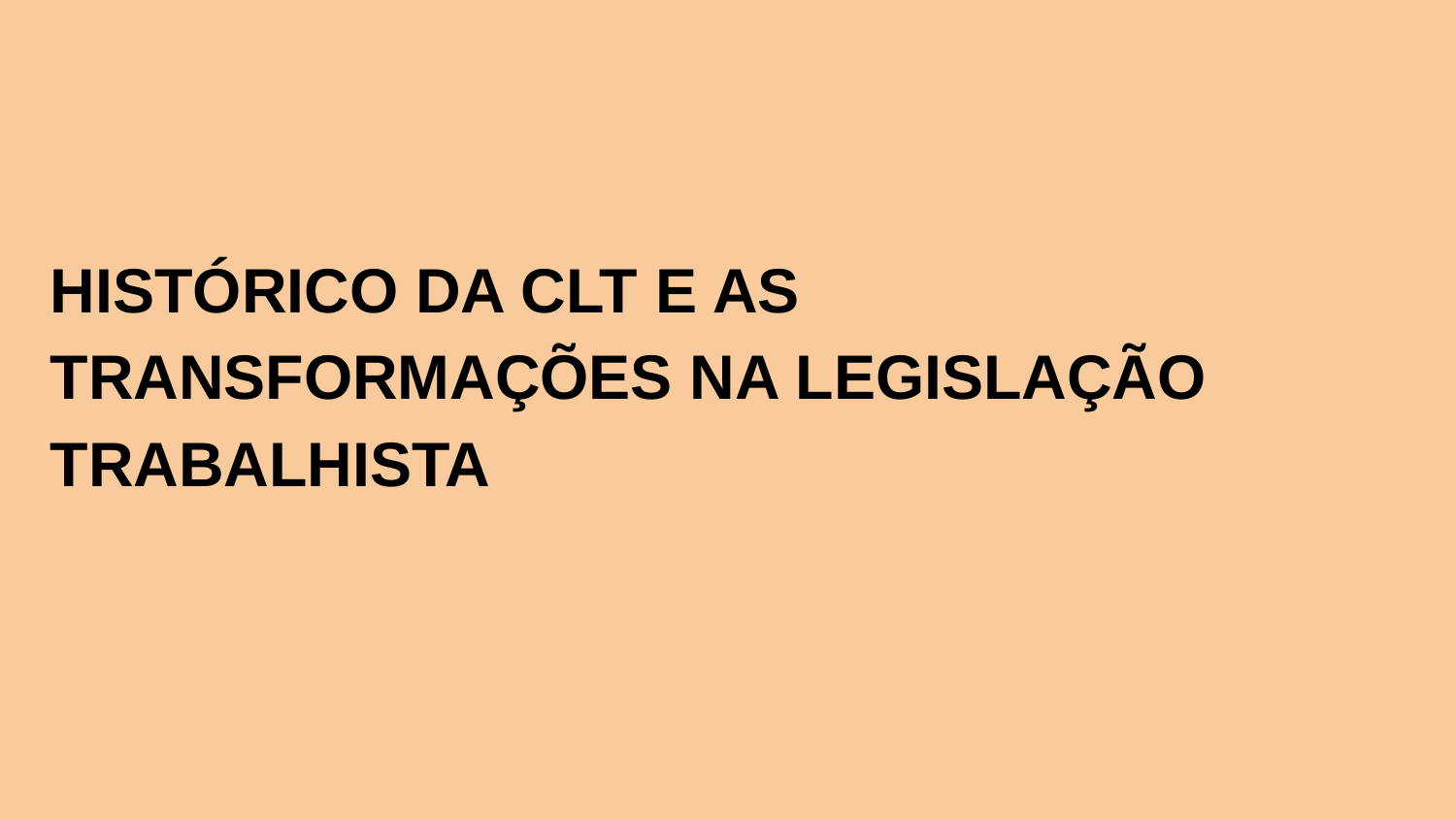

HISTÓRICO DA CLT E AS TRANSFORMAÇÕES NA LEGISLAÇÃO TRABALHISTA